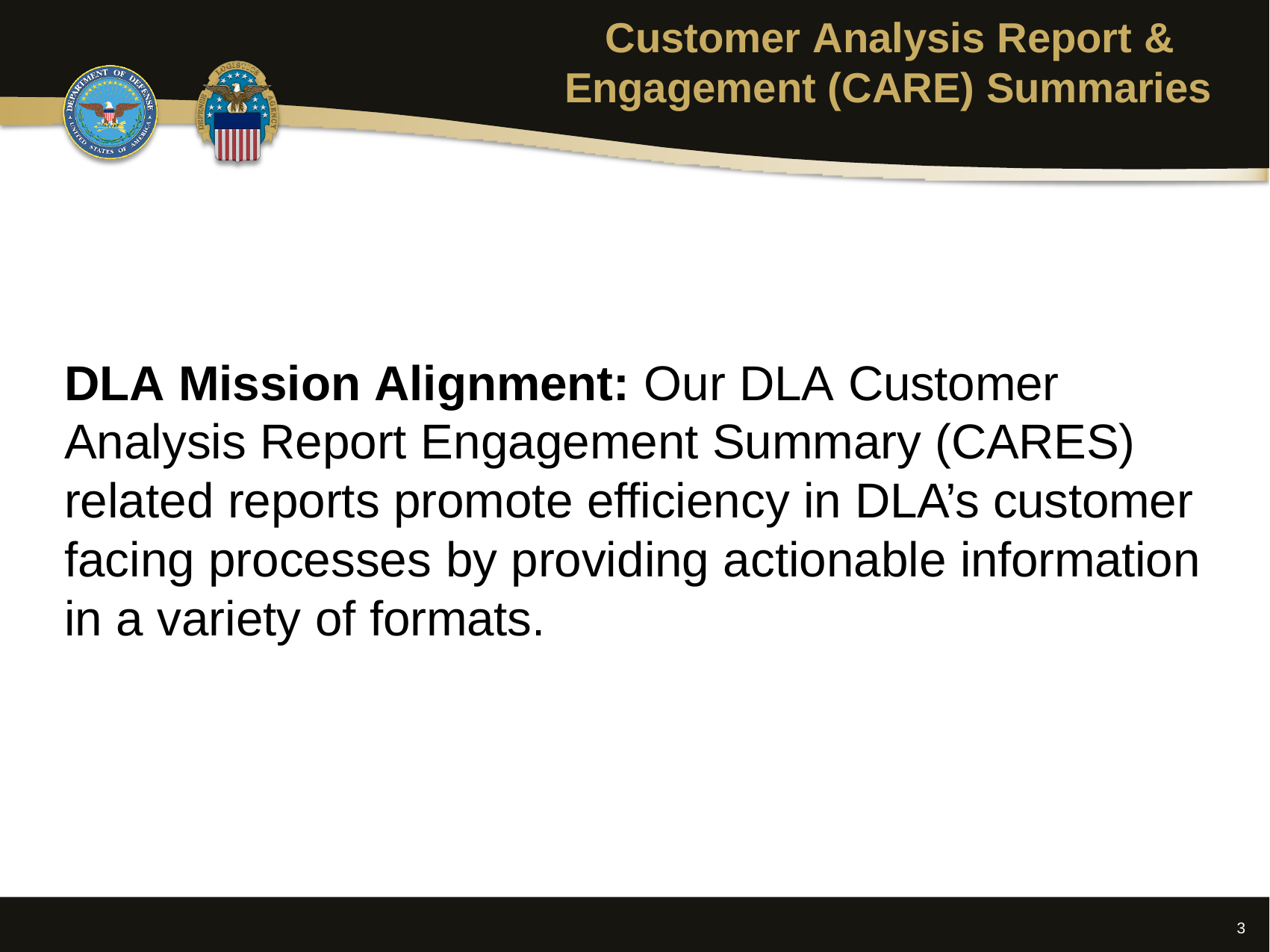

# Customer Analysis Report & Engagement (CARE) Summaries
DLA Mission Alignment: Our DLA Customer Analysis Report Engagement Summary (CARES) related reports promote efficiency in DLA’s customer facing processes by providing actionable information in a variety of formats.
3